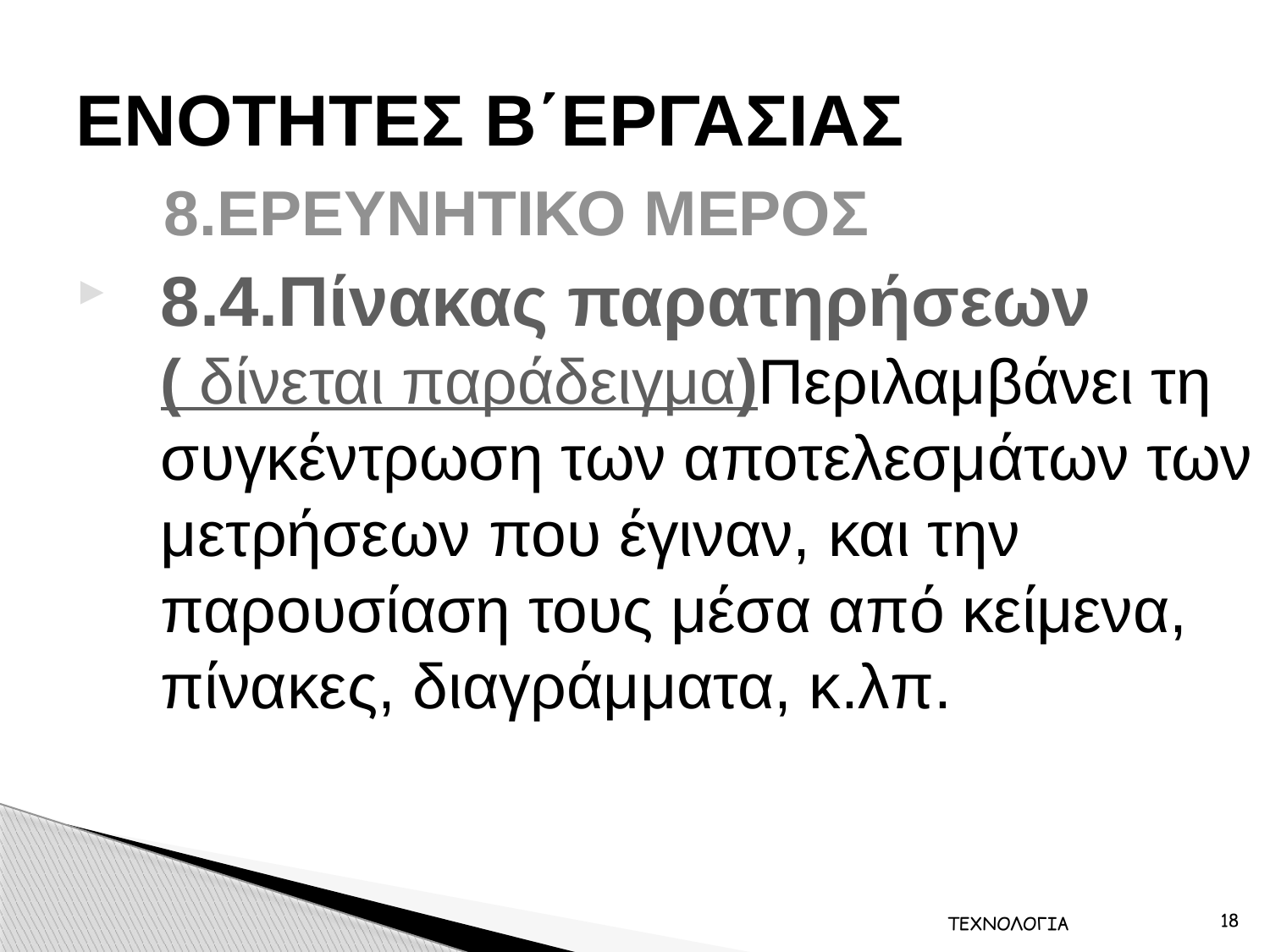

# ΕΝΟΤΗΤΕΣ Β΄ΕΡΓΑΣΙΑΣ
     8.ΕΡΕΥΝΗΤΙΚΟ ΜΕΡΟΣ
8.4.Πίνακας παρατηρήσεων
( δίνεται παράδειγμα)
Περιλαμβάνει τη συγκέντρωση των αποτελεσμάτων των μετρήσεων που έγιναν, και την παρουσίαση τους μέσα από κείμενα, πίνακες, διαγράμματα, κ.λπ.

ΤΕΧΝΟΛΟΓΙΑ
18